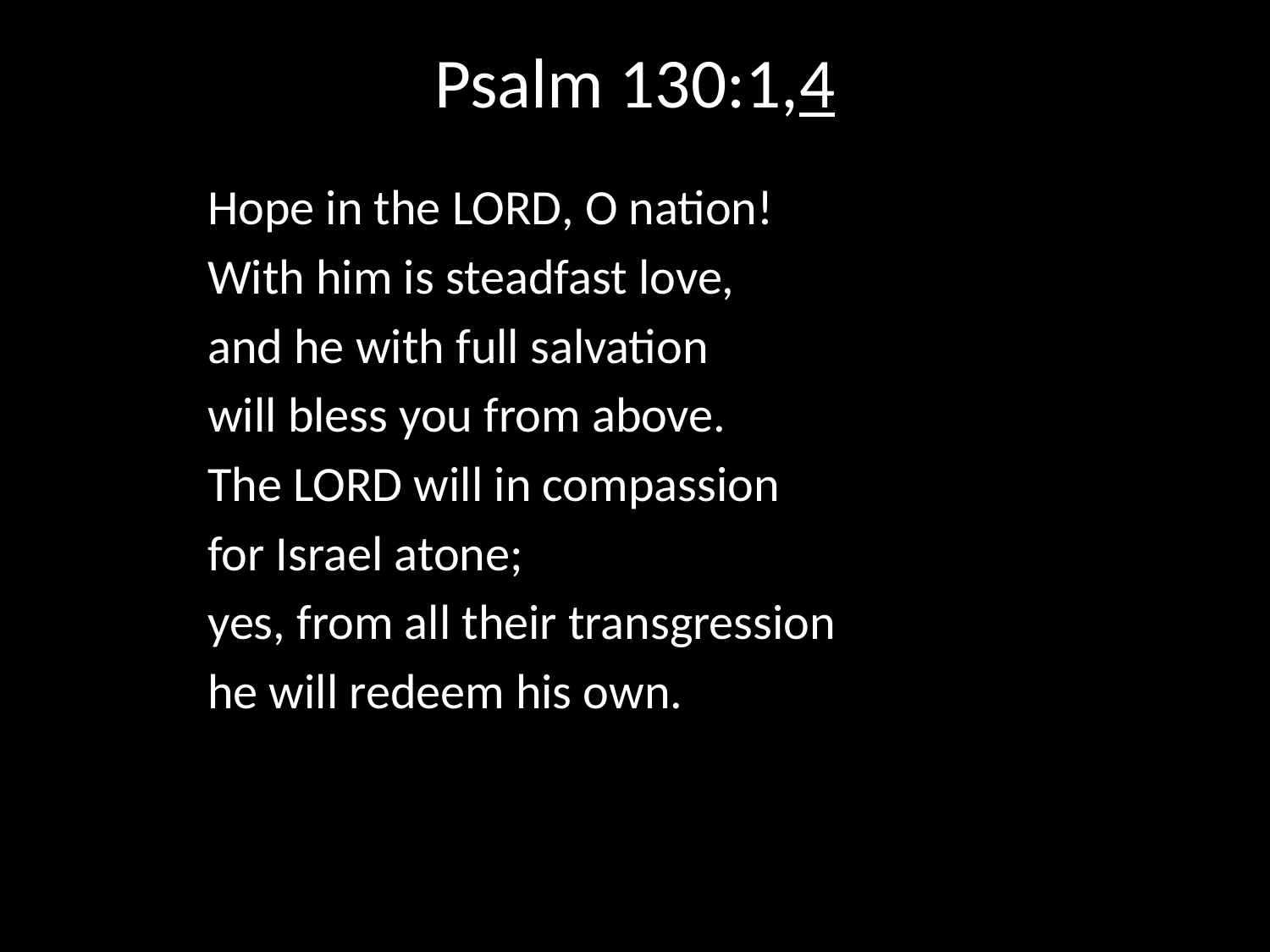

# Psalm 130:1,4
Hope in the Lord, O nation!
With him is steadfast love,
and he with full salvation
will bless you from above.
The Lord will in compassion
for Israel atone;
yes, from all their transgression
he will redeem his own.